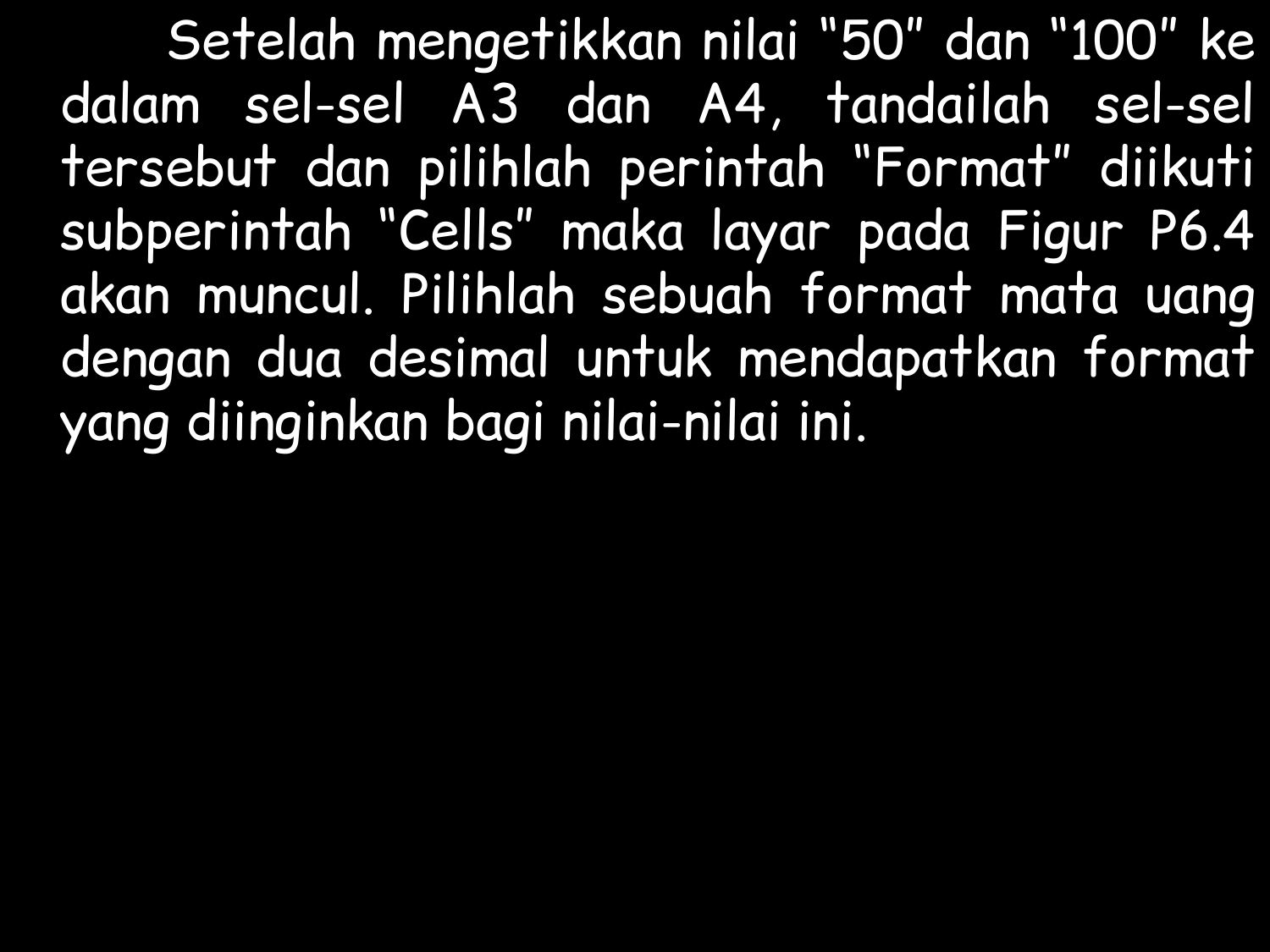

Setelah mengetikkan nilai “50” dan “100” ke dalam sel-sel A3 dan A4, tandailah sel-sel tersebut dan pilihlah perintah “Format” diikuti subperintah “Cells” maka layar pada Figur P6.4 akan muncul. Pilihlah sebuah format mata uang dengan dua desimal untuk mendapatkan format yang diinginkan bagi nilai-nilai ini.